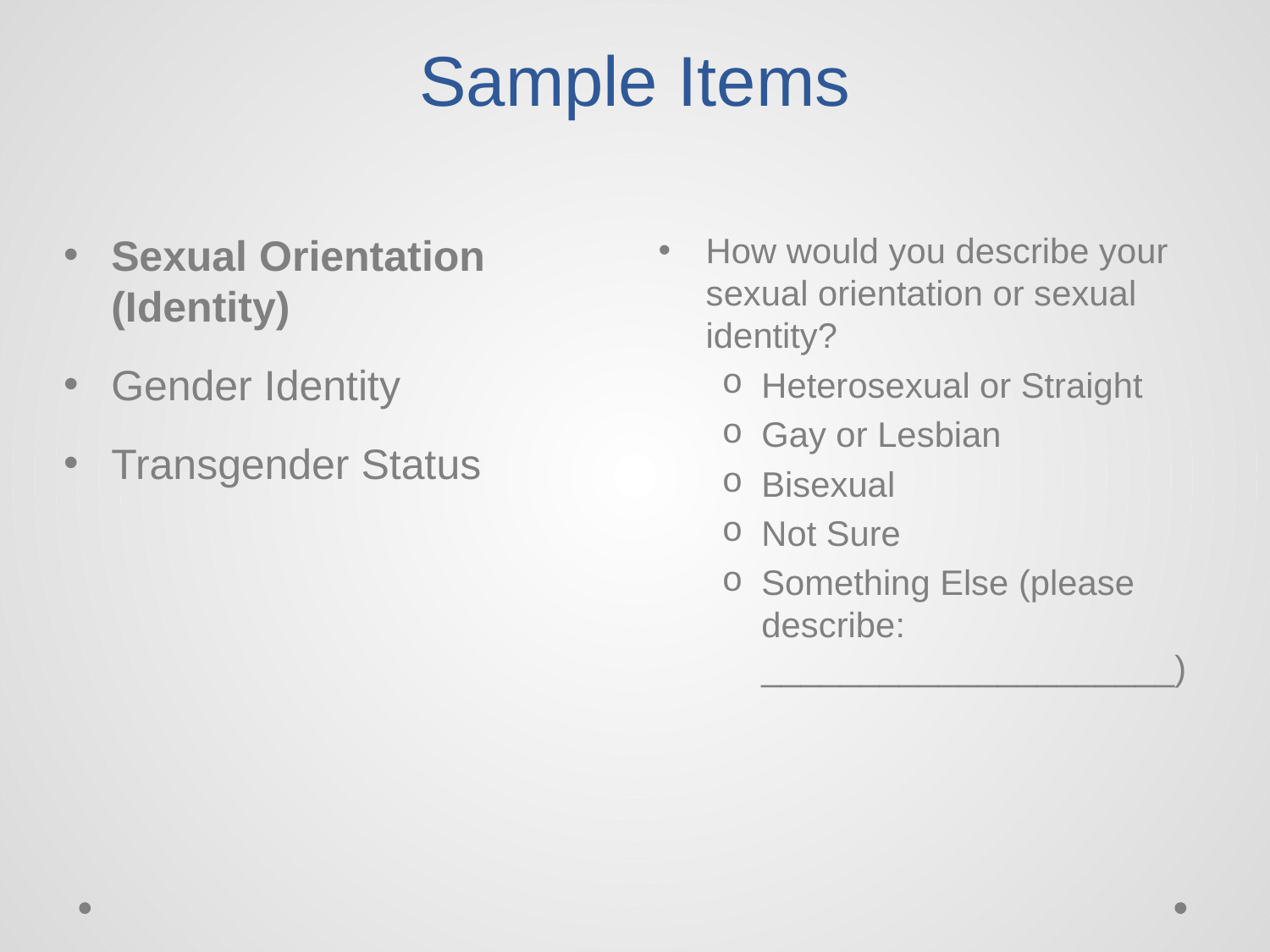

# Sample Items
Sexual Orientation (Identity)

Gender Identity

Transgender Status

How would you describe your sexual orientation or sexual identity?
Heterosexual or Straight
Gay or Lesbian
Bisexual
Not Sure
Something Else (please describe: _____________________)